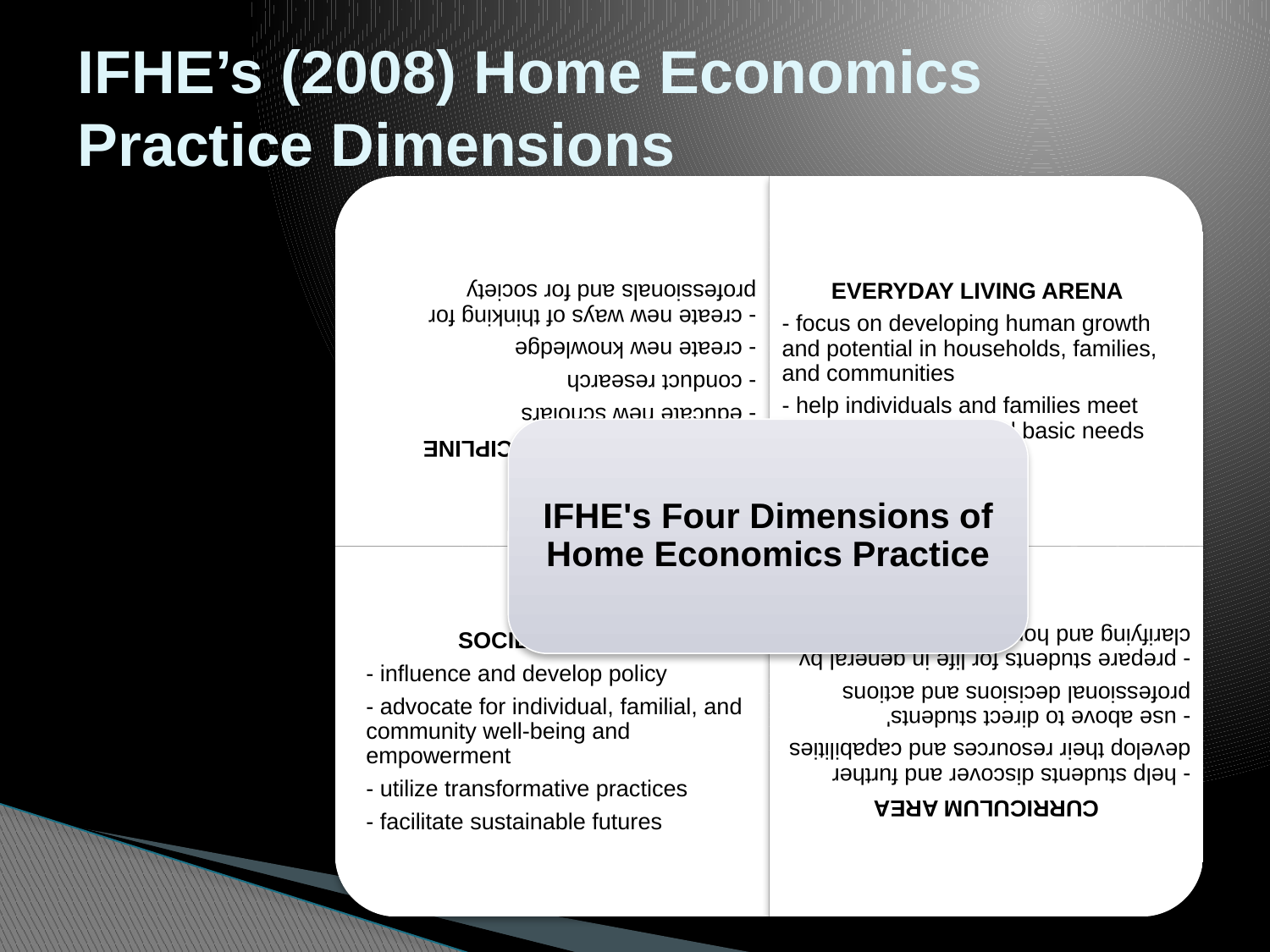

# IFHE’s (2008) Home Economics Practice Dimensions
ACADEMIC DISCIPLINE
- educate new scholars
- conduct research
- create new knowledge
- create new ways of thinking for professionals and for society
EVERYDAY LIVING ARENA
- focus on developing human growth and potential in households, families, and communities
- help individuals and families meet human necessities and basic needs
SOCIETAL ARENA
- influence and develop policy
- advocate for individual, familial, and community well-being and empowerment
- utilize transformative practices
- facilitate sustainable futures
CURRICULUM AREA
- help students discover and further develop their resources and capabilities
- use above to direct students' professional decisions and actions
- prepare students for life in general by clarifying and honing their capabilities
IFHE's Four Dimensions of Home Economics Practice